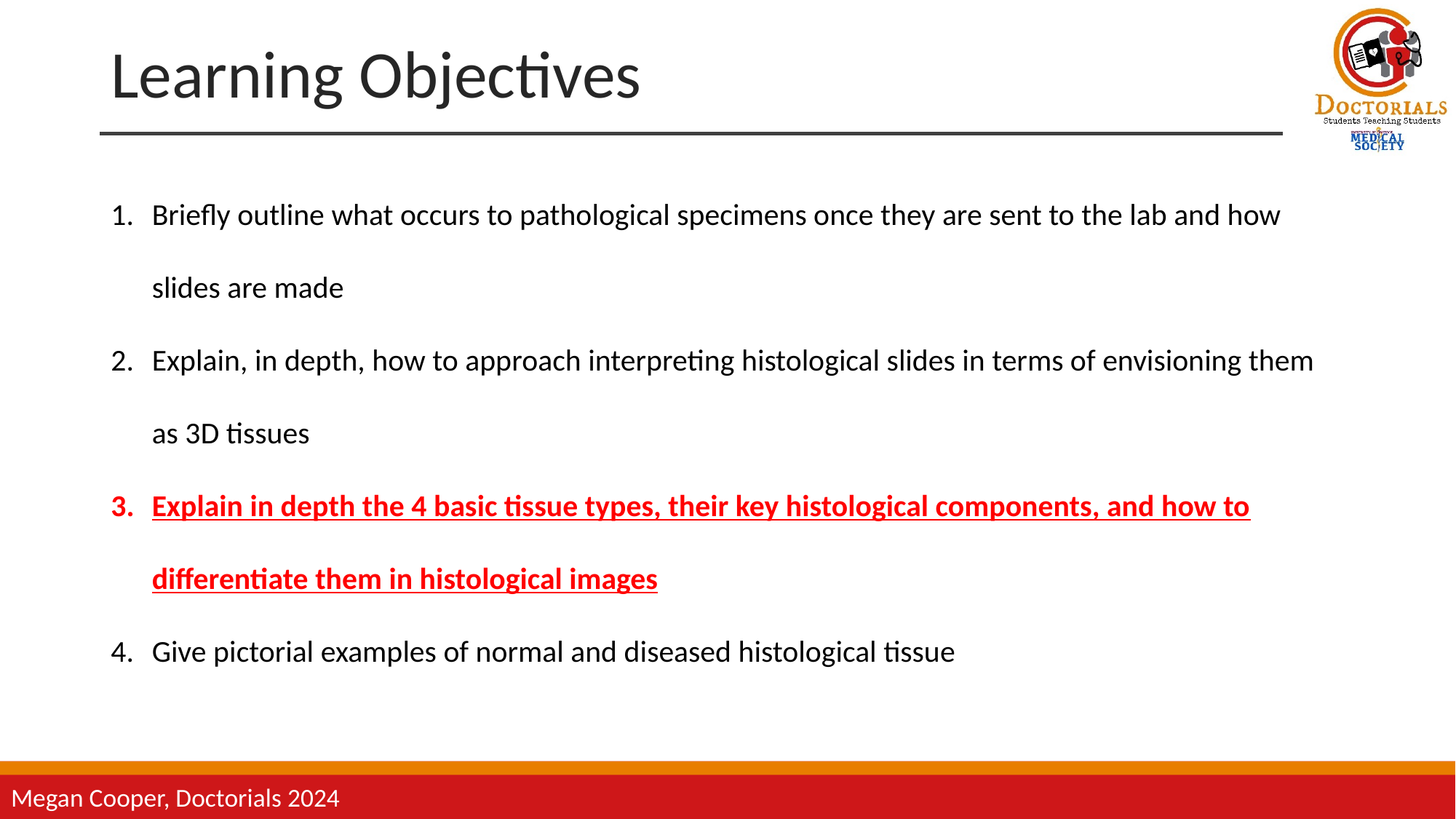

# Learning Objectives
Briefly outline what occurs to pathological specimens once they are sent to the lab and how slides are made
Explain, in depth, how to approach interpreting histological slides in terms of envisioning them as 3D tissues
Explain in depth the 4 basic tissue types, their key histological components, and how to differentiate them in histological images
Give pictorial examples of normal and diseased histological tissue

Megan Cooper, Doctorials 2024